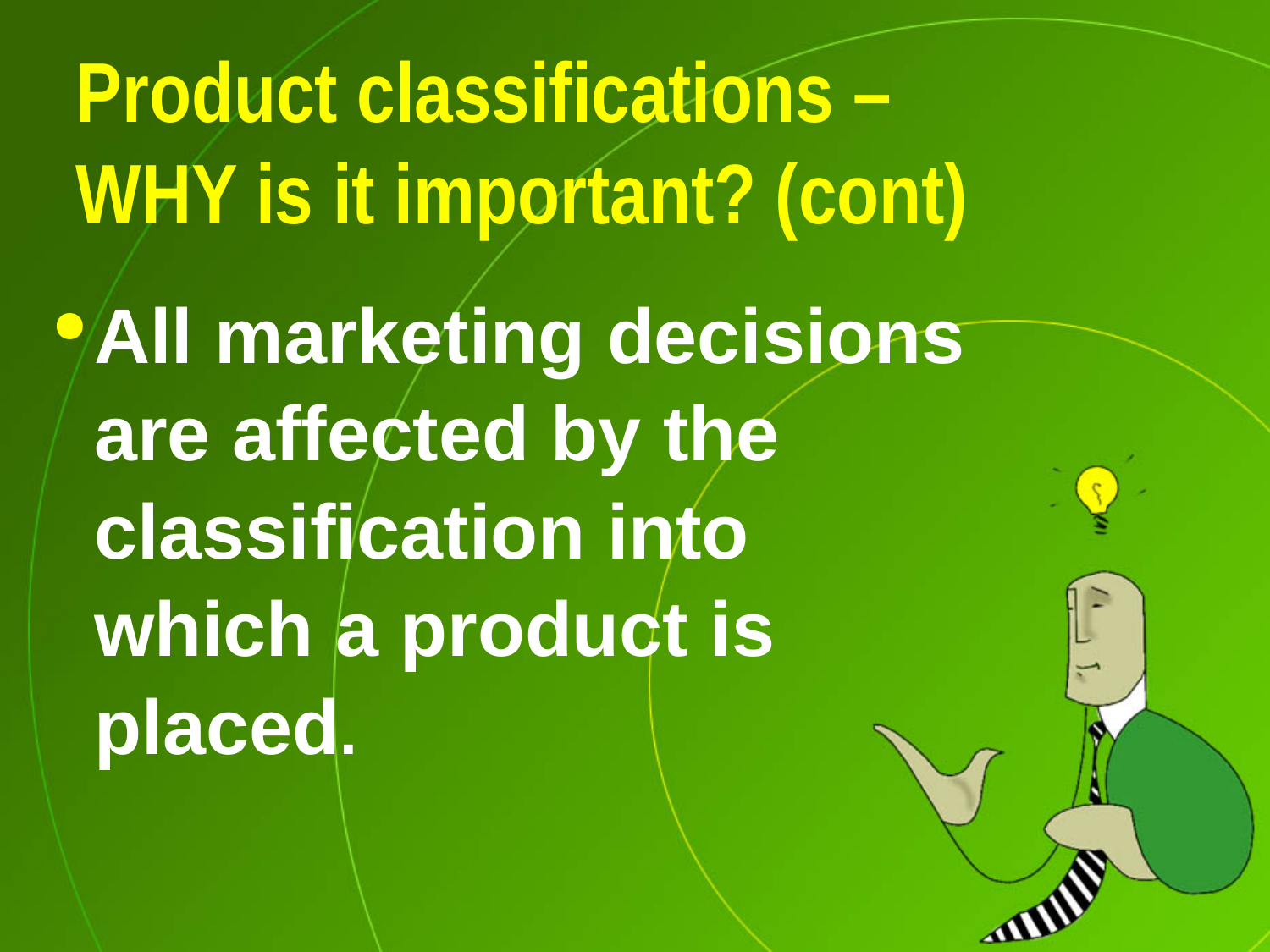

# Product classifications – WHY is it important? (cont)
All marketing decisions are affected by the classification into which a product is placed.